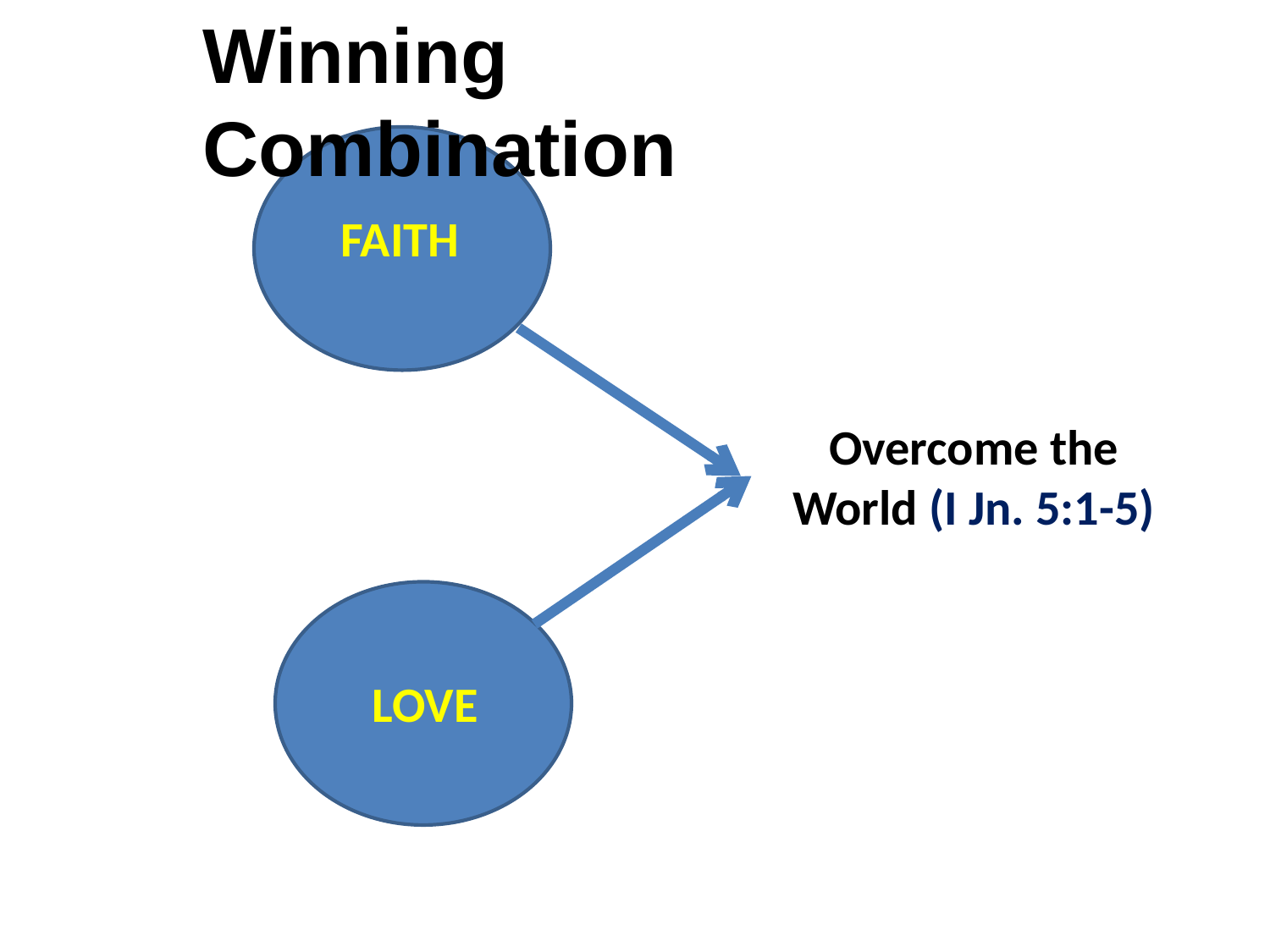

Winning Combination

FAITH
Overcome the World (I Jn. 5:1-5)

LOVE